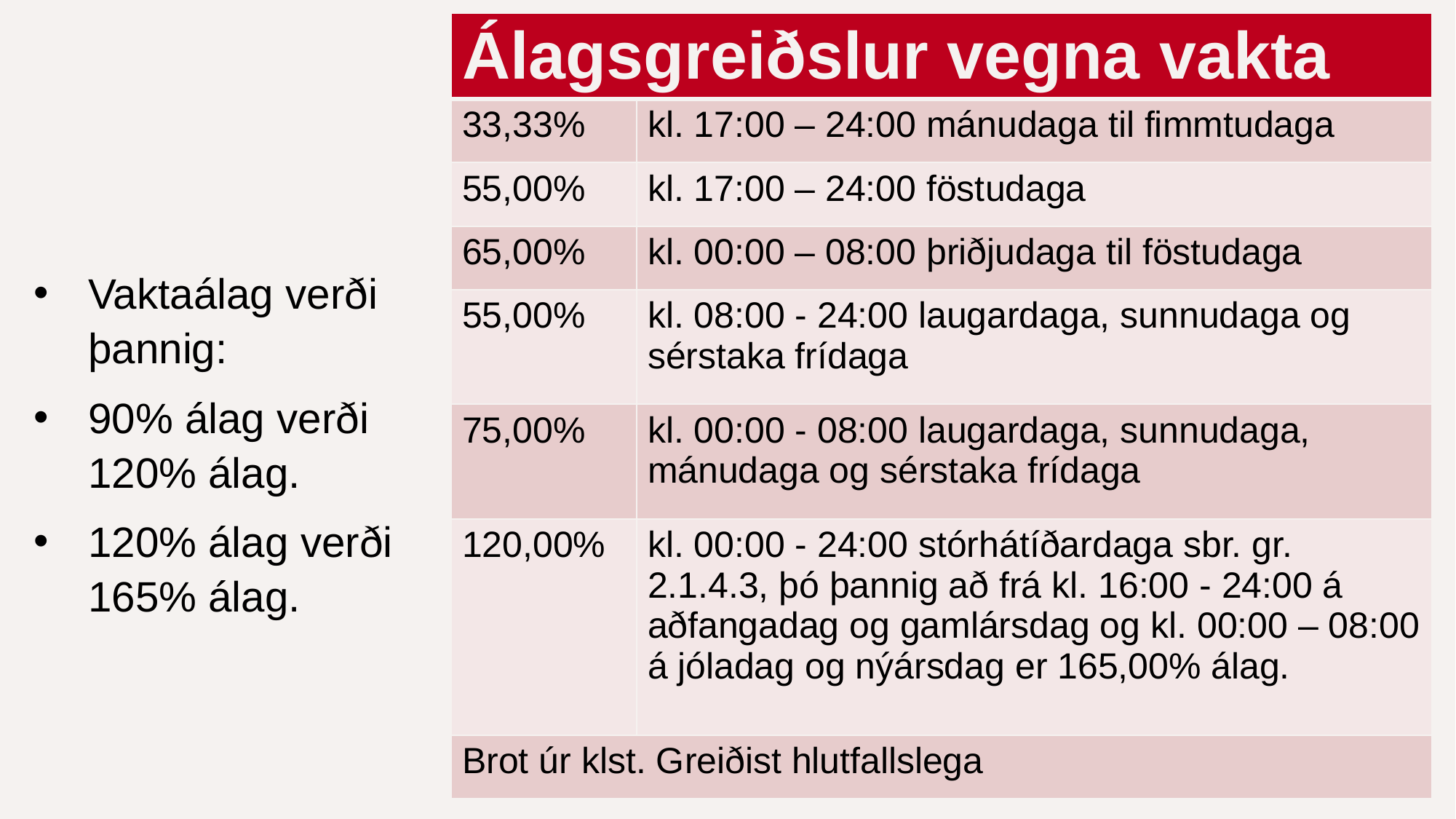

| Álagsgreiðslur vegna vakta |  |
| --- | --- |
| 33,33% | kl. 17:00 – 24:00 mánudaga til fimmtudaga |
| 55,00% | kl. 17:00 – 24:00 föstudaga |
| 65,00% | kl. 00:00 – 08:00 þriðjudaga til föstudaga |
| 55,00% | kl. 08:00 - 24:00 laugardaga, sunnudaga og sérstaka frídaga |
| 75,00% | kl. 00:00 - 08:00 laugardaga, sunnudaga, mánudaga og sérstaka frídaga |
| 120,00% | kl. 00:00 - 24:00 stórhátíðardaga sbr. gr. 2.1.4.3, þó þannig að frá kl. 16:00 - 24:00 á aðfangadag og gamlársdag og kl. 00:00 – 08:00 á jóladag og nýársdag er 165,00% álag. |
| Brot úr klst. Greiðist hlutfallslega | Brot úr klst. Greiðist hlutfallslega |
Vaktaálag verði þannig:
90% álag verði 120% álag.
120% álag verði 165% álag.